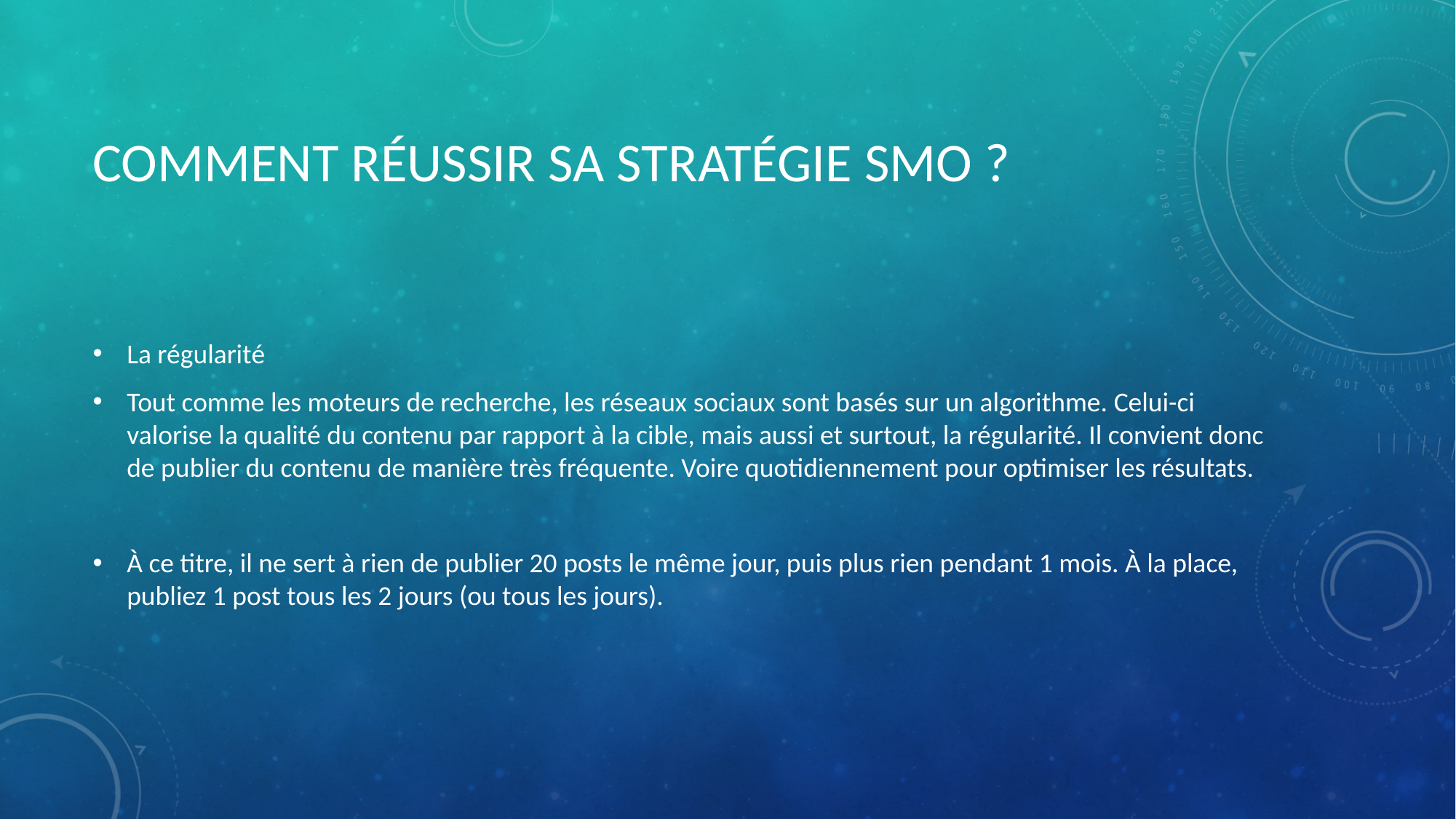

# Comment réussir sa stratégie SMO ?
La régularité
Tout comme les moteurs de recherche, les réseaux sociaux sont basés sur un algorithme. Celui-ci valorise la qualité du contenu par rapport à la cible, mais aussi et surtout, la régularité. Il convient donc de publier du contenu de manière très fréquente. Voire quotidiennement pour optimiser les résultats.

À ce titre, il ne sert à rien de publier 20 posts le même jour, puis plus rien pendant 1 mois. À la place, publiez 1 post tous les 2 jours (ou tous les jours).